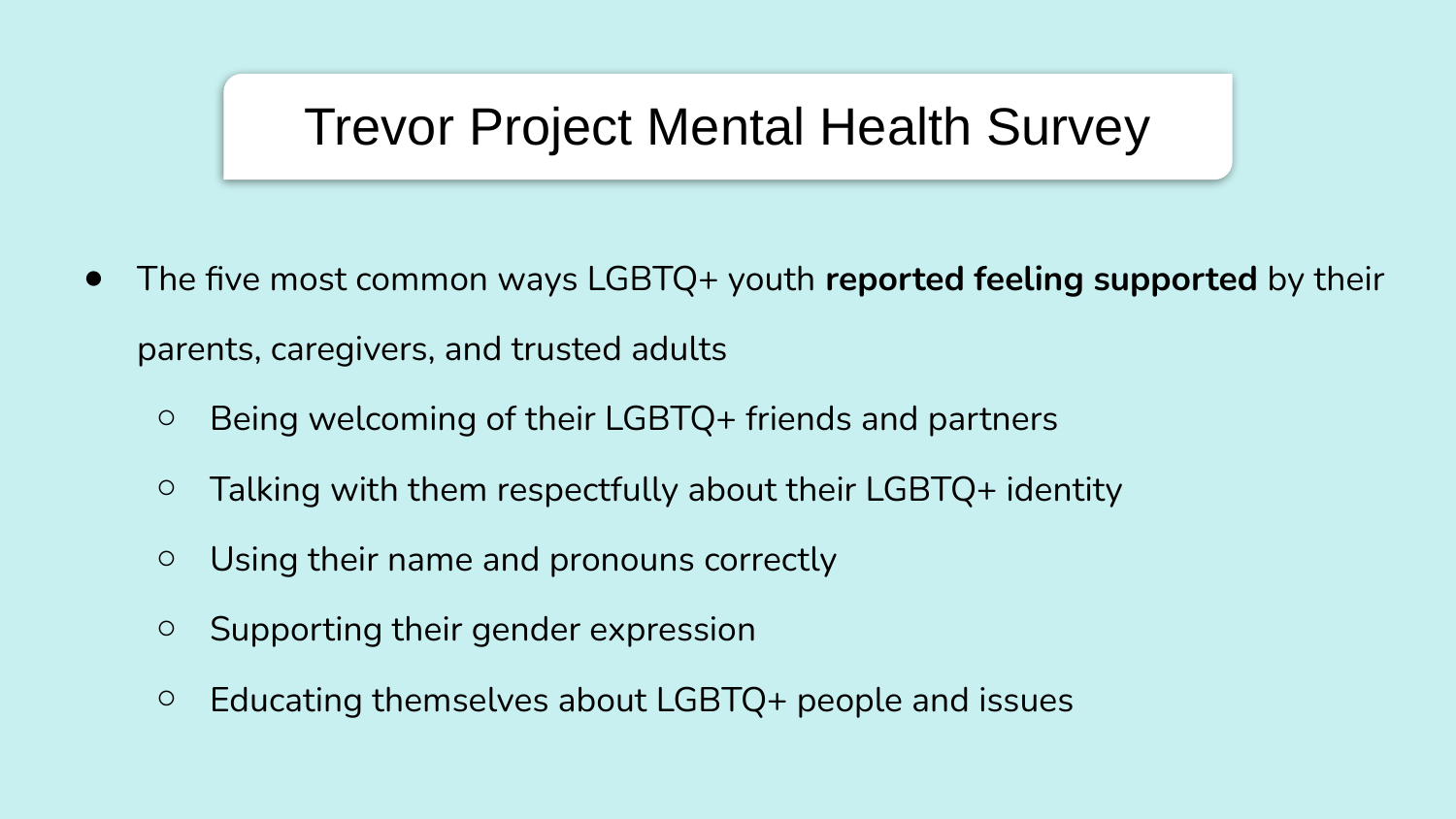

Trevor Project Mental Health Survey
The five most common ways LGBTQ+ youth reported feeling supported by their parents, caregivers, and trusted adults
Being welcoming of their LGBTQ+ friends and partners
Talking with them respectfully about their LGBTQ+ identity
Using their name and pronouns correctly
Supporting their gender expression
Educating themselves about LGBTQ+ people and issues